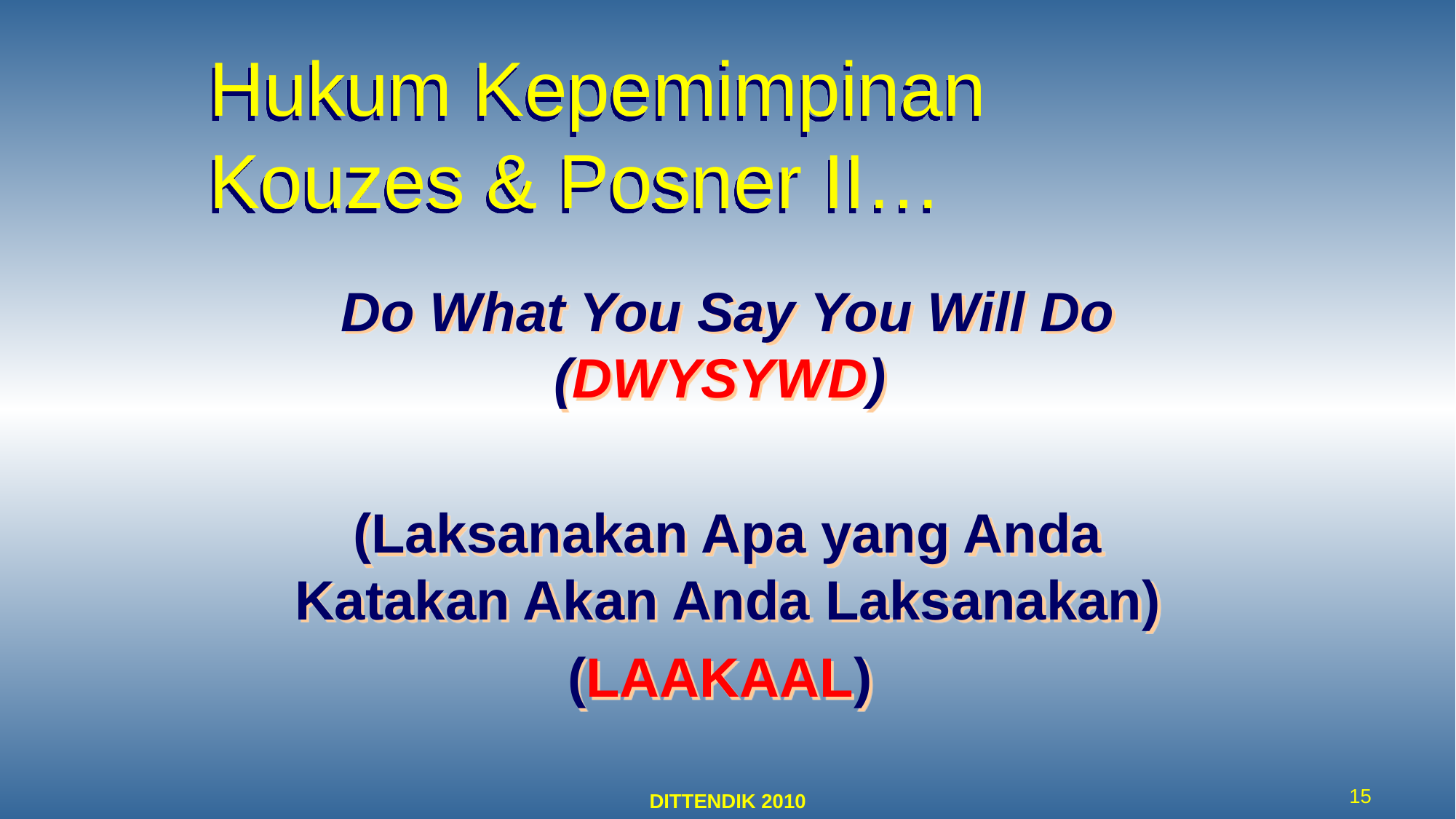

# Hukum Kepemimpinan Kouzes & Posner II…
Do What You Say You Will Do (DWYSYWD)

(Laksanakan Apa yang Anda Katakan Akan Anda Laksanakan)
(LAAKAAL)
15
DITTENDIK 2010